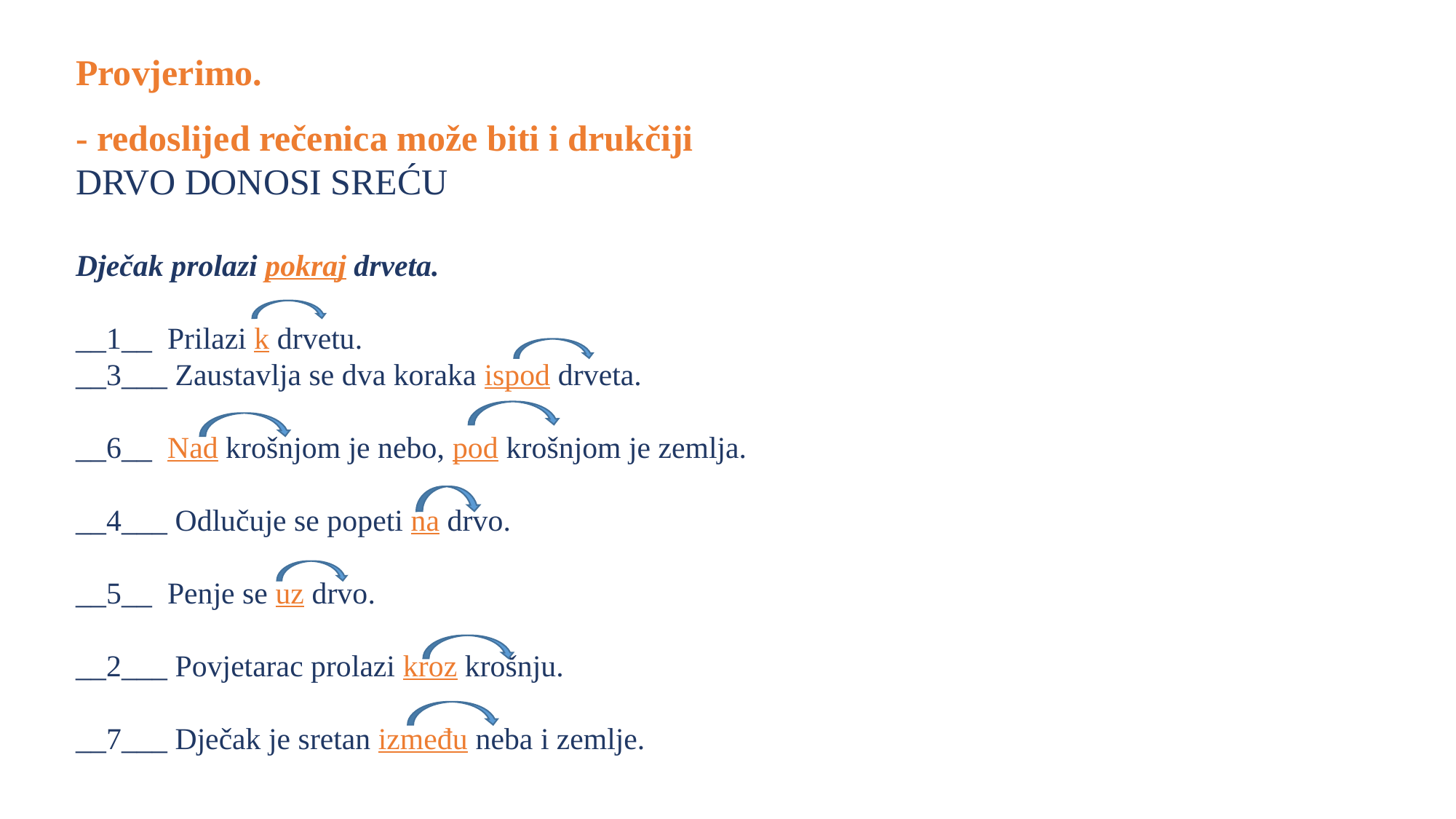

Provjerimo.
- redoslijed rečenica može biti i drukčiji
DRVO DONOSI SREĆU

Dječak prolazi pokraj drveta.

__1__  Prilazi k drvetu.
__3___ Zaustavlja se dva koraka ispod drveta.

__6__  Nad krošnjom je nebo, pod krošnjom je zemlja.

__4___ Odlučuje se popeti na drvo.

__5__  Penje se uz drvo.

__2___ Povjetarac prolazi kroz krošnju.

__7___ Dječak je sretan između neba i zemlje.